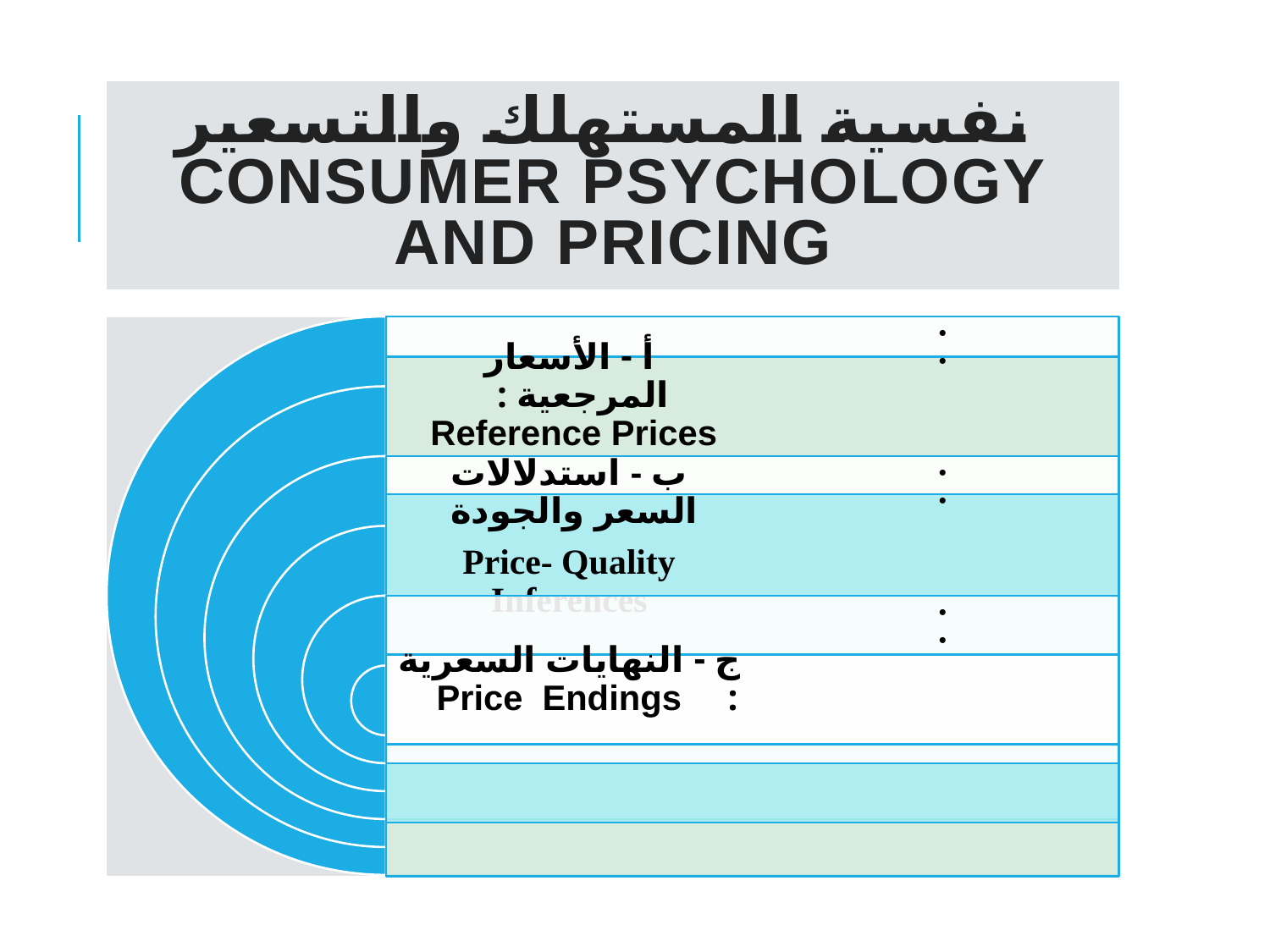

# نفسية المستهلك والتسعير Consumer Psychology and Pricing

أ - الأسعار المرجعية :    Reference Prices

ب - استدلالات السعر والجودة
Price- Quality Inferences

ج - النهايات السعرية :     Price  Endings